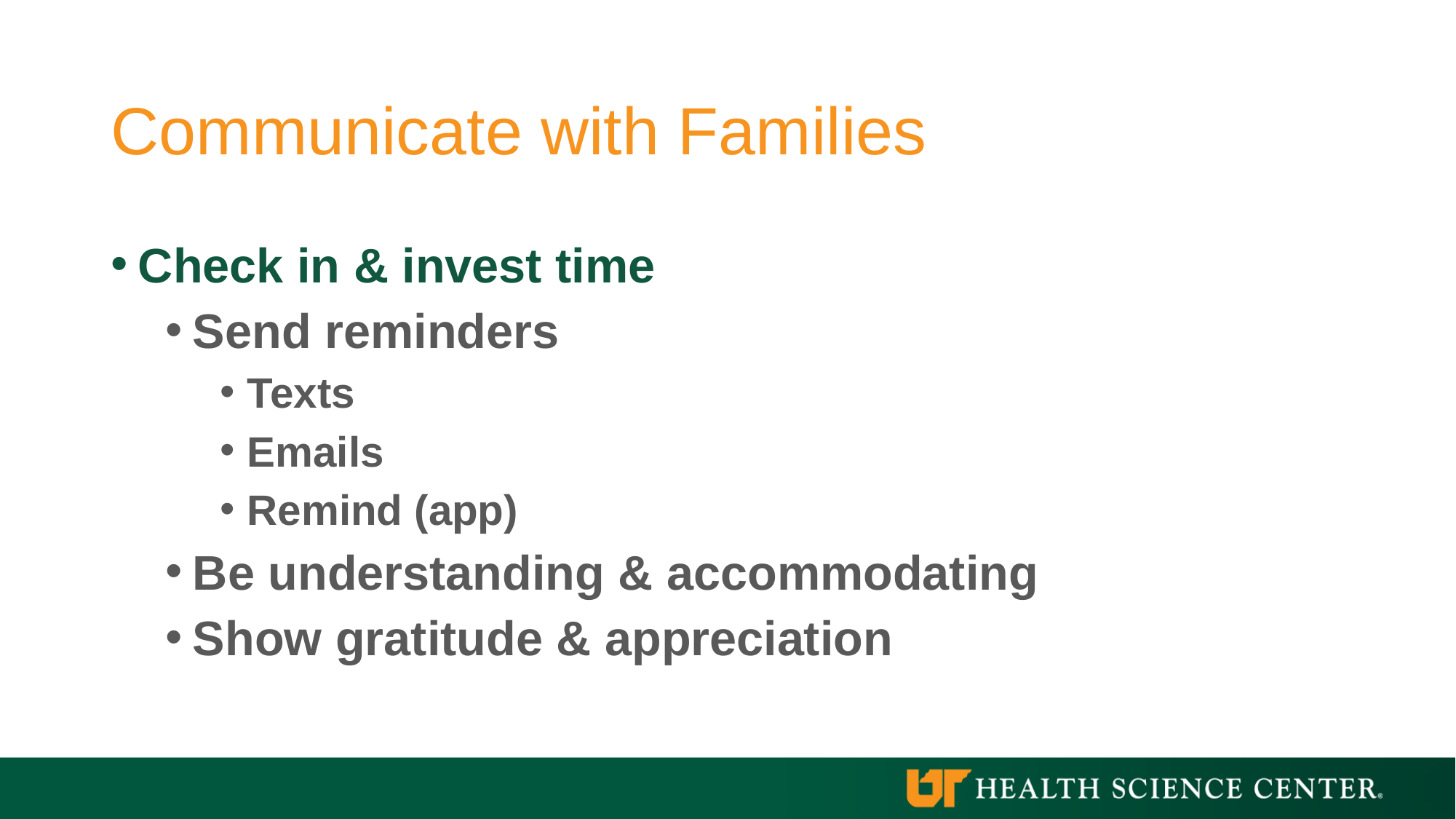

# Communicate with Families
Check in & invest time
Send reminders
Texts
Emails
Remind (app)
Be understanding & accommodating
Show gratitude & appreciation